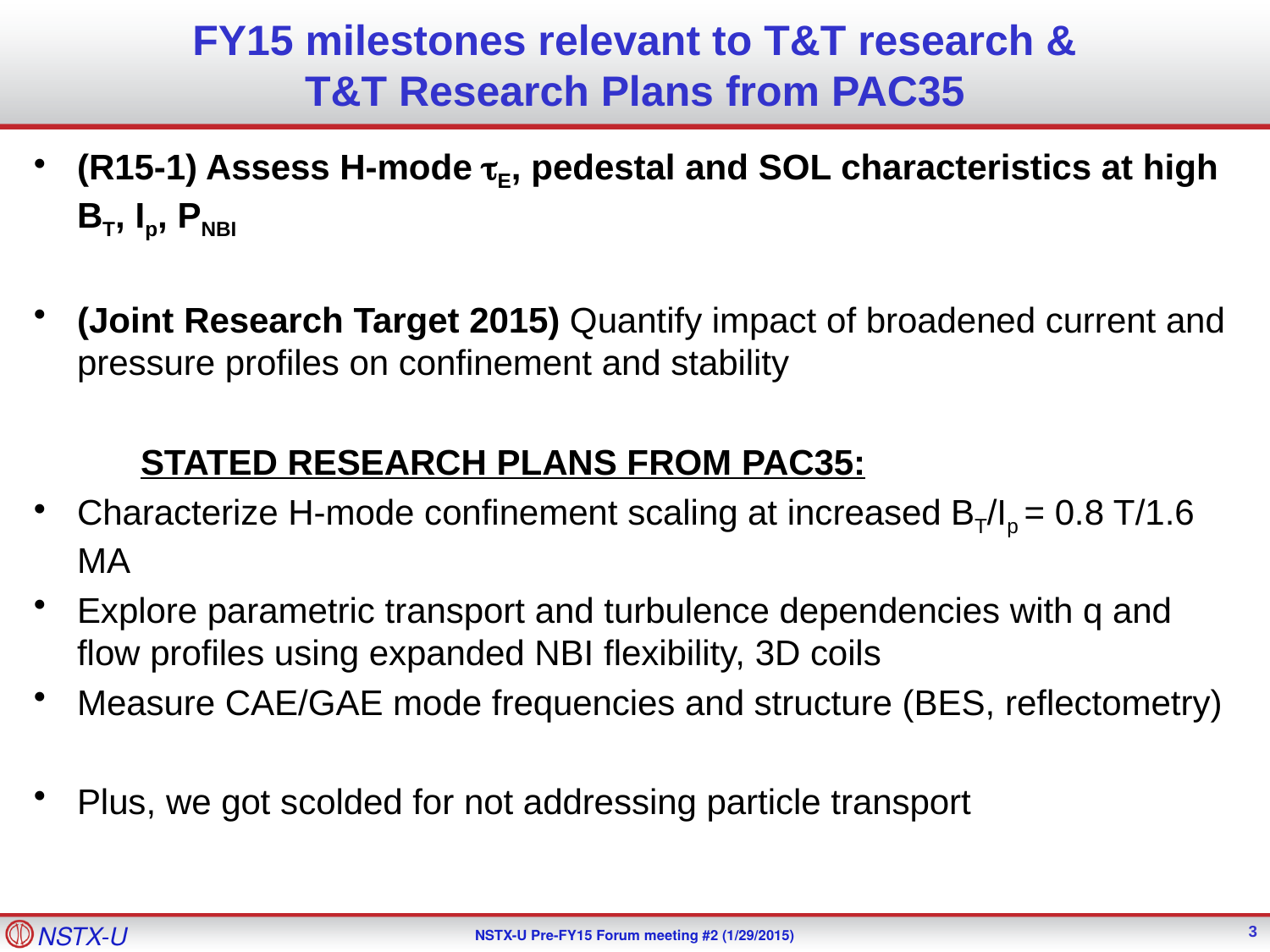

# FY15 milestones relevant to T&T research & T&T Research Plans from PAC35
(R15-1) Assess H-mode τE, pedestal and SOL characteristics at high BT, Ip, PNBI

(Joint Research Target 2015) Quantify impact of broadened current and pressure profiles on confinement and stability

		STATED RESEARCH PLANS FROM PAC35:
Characterize H-mode confinement scaling at increased BT/Ip = 0.8 T/1.6 MA
Explore parametric transport and turbulence dependencies with q and flow profiles using expanded NBI flexibility, 3D coils
Measure CAE/GAE mode frequencies and structure (BES, reflectometry)

Plus, we got scolded for not addressing particle transport
3